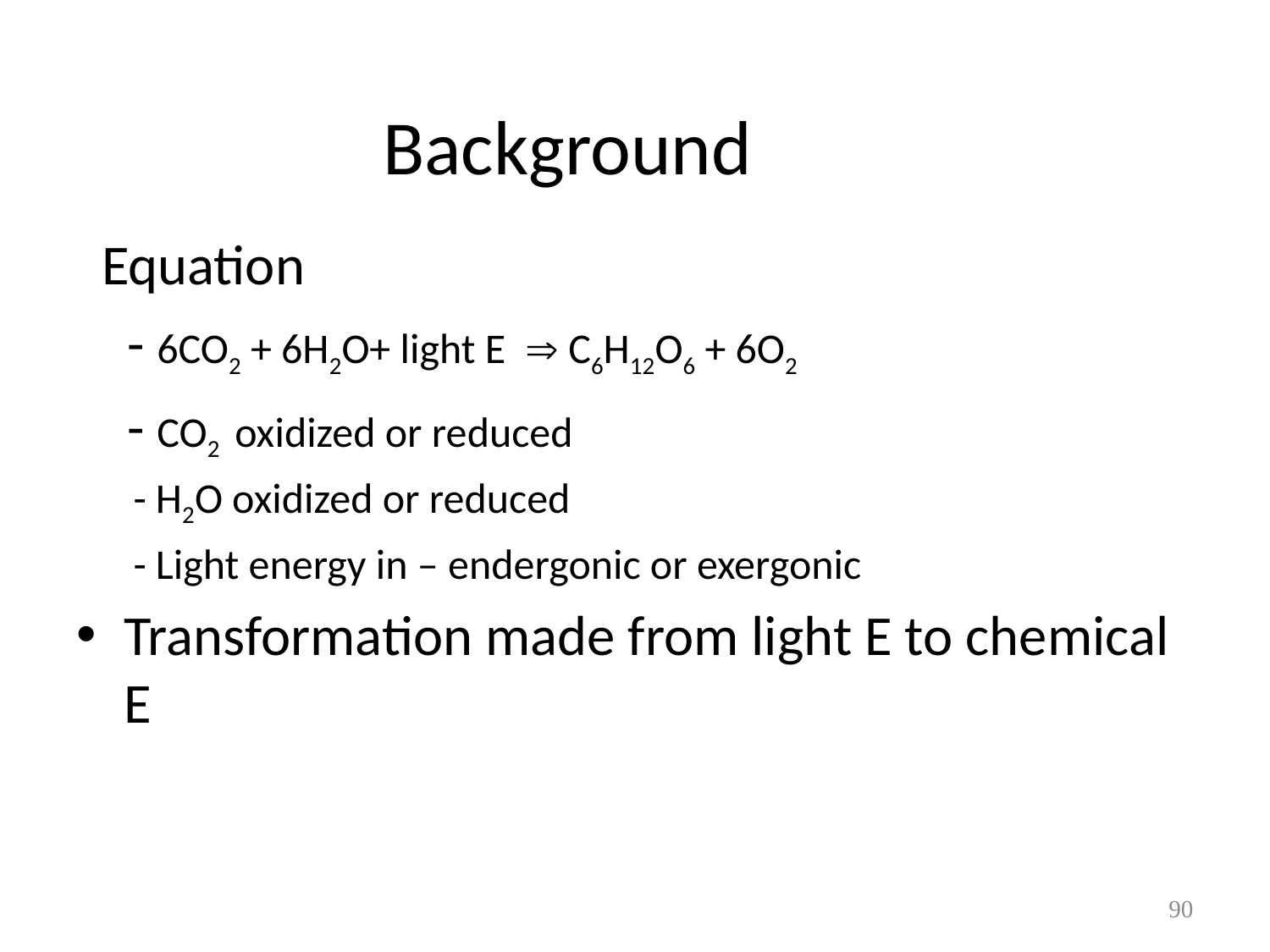

# Background
  Equation
    - 6CO2 + 6H2O+ light E  ⇒ C6H12O6 + 6O2
    - CO2  oxidized or reduced
      - H2O oxidized or reduced
      - Light energy in – endergonic or exergonic
Transformation made from light E to chemical E
90